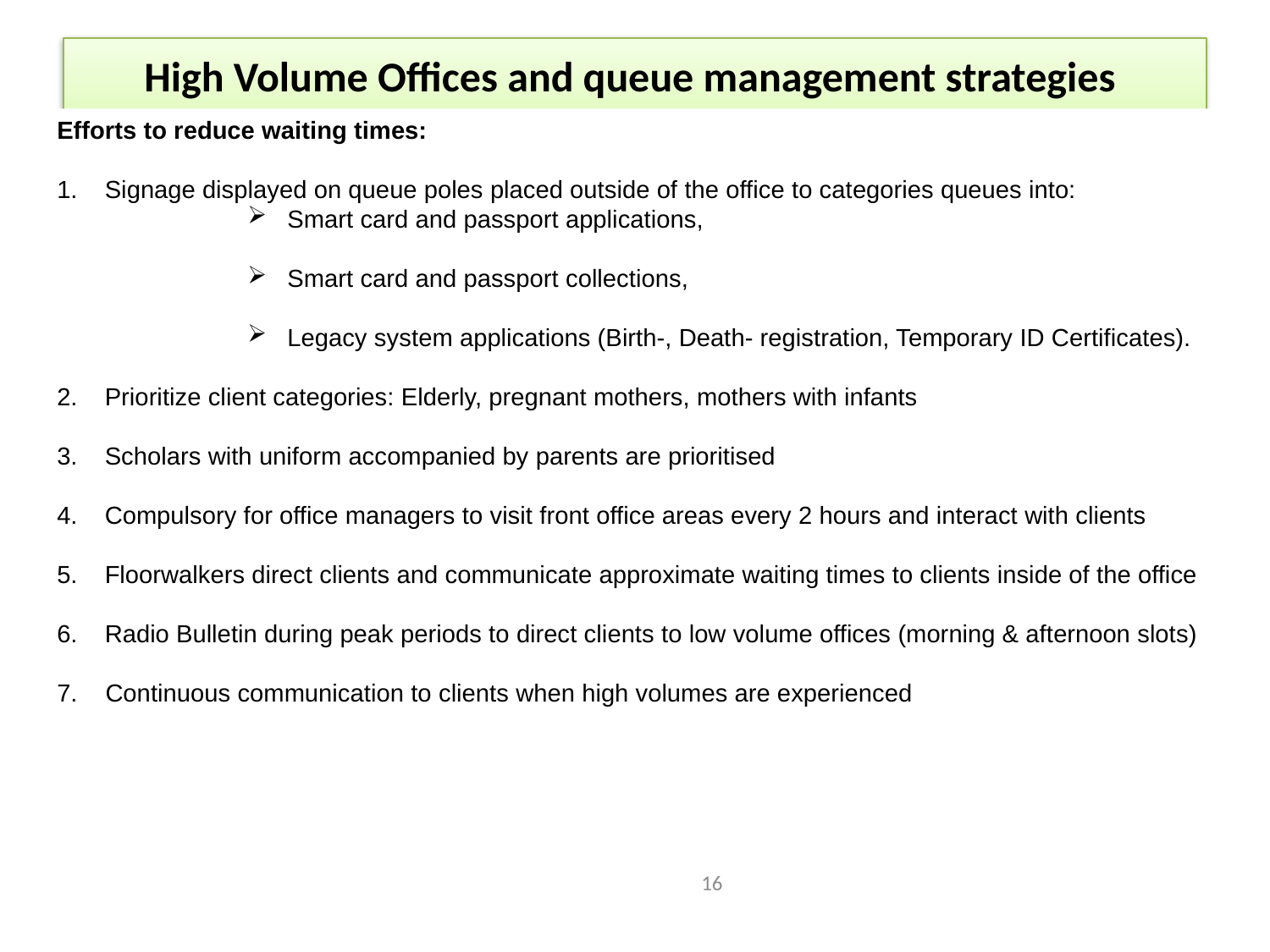

# High Volume Offices and queue management strategies
Efforts to reduce waiting times:

Signage displayed on queue poles placed outside of the office to categories queues into:
Smart card and passport applications,

Smart card and passport collections,

Legacy system applications (Birth-, Death- registration, Temporary ID Certificates).

Prioritize client categories: Elderly, pregnant mothers, mothers with infants

Scholars with uniform accompanied by parents are prioritised

Compulsory for office managers to visit front office areas every 2 hours and interact with clients

Floorwalkers direct clients and communicate approximate waiting times to clients inside of the office

Radio Bulletin during peak periods to direct clients to low volume offices (morning & afternoon slots)

7.    Continuous communication to clients when high volumes are experienced
16